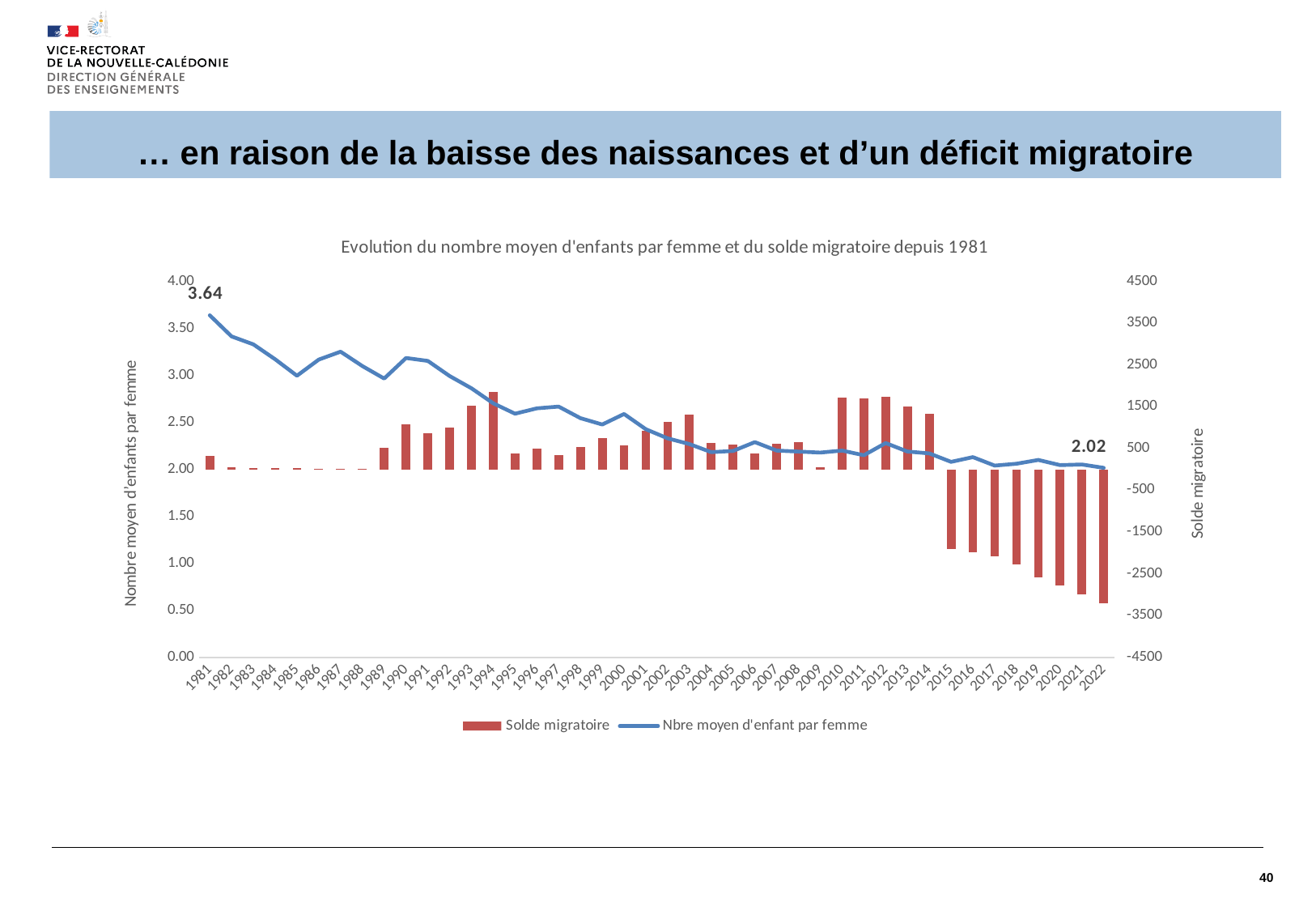

# … en raison de la baisse des naissances et d’un déficit migratoire

### Chart: Evolution du nombre moyen d'enfants par femme et du solde migratoire depuis 1981

| Category |  |  |
|---|---|---|
40